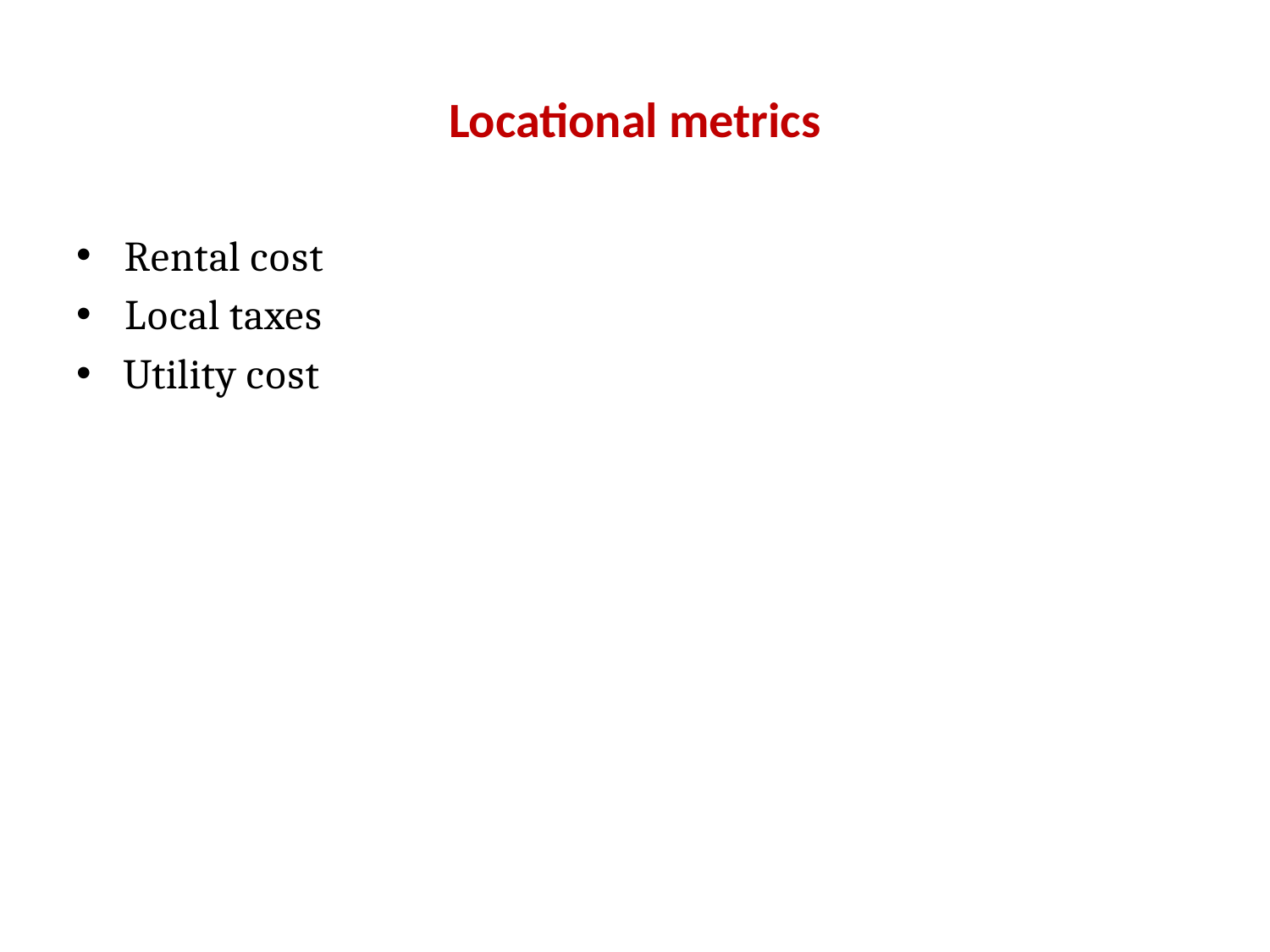

# Locational metrics
Rental cost
Local taxes
Utility cost